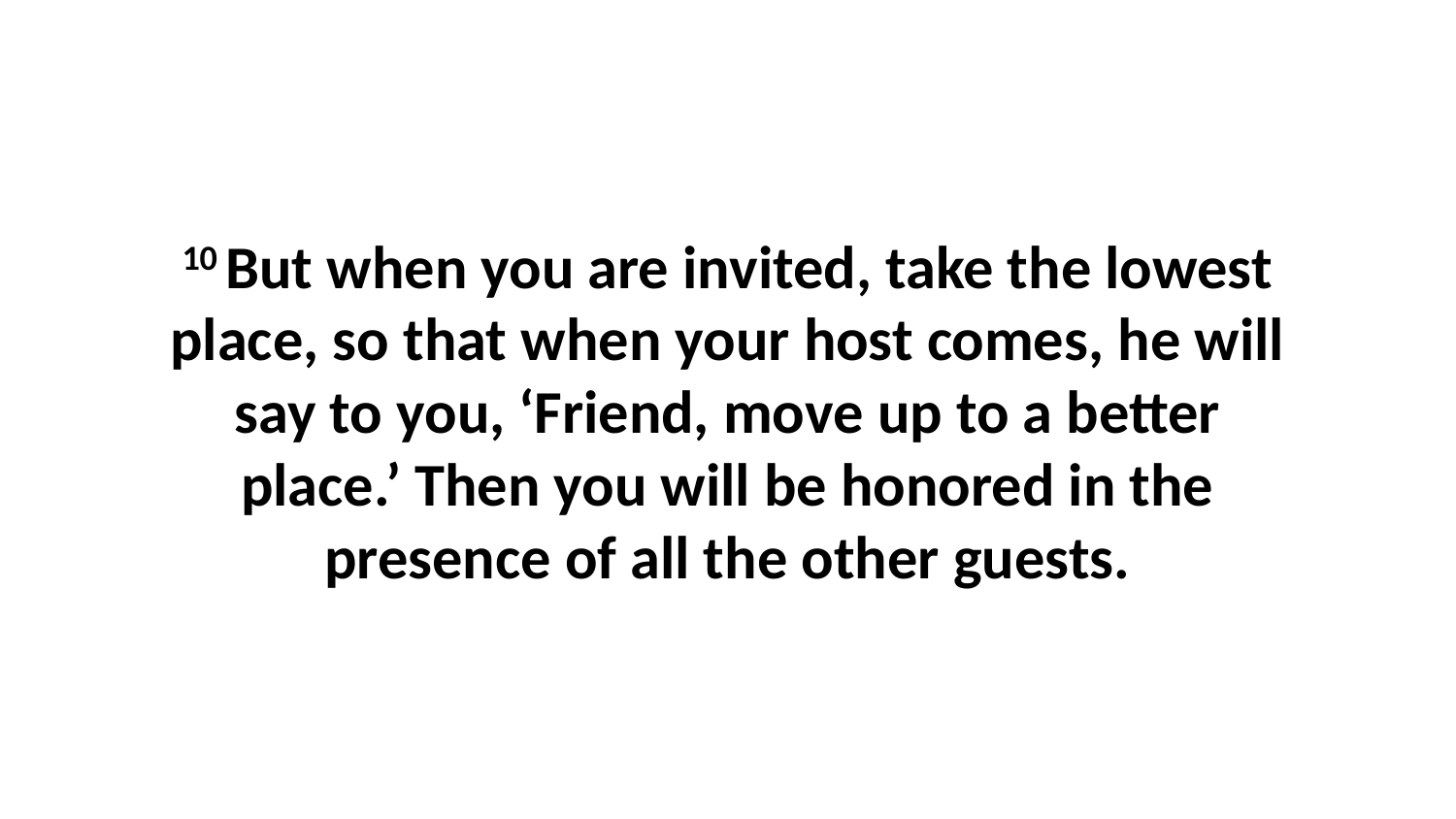

10 But when you are invited, take the lowest place, so that when your host comes, he will say to you, ‘Friend, move up to a better place.’ Then you will be honored in the presence of all the other guests.